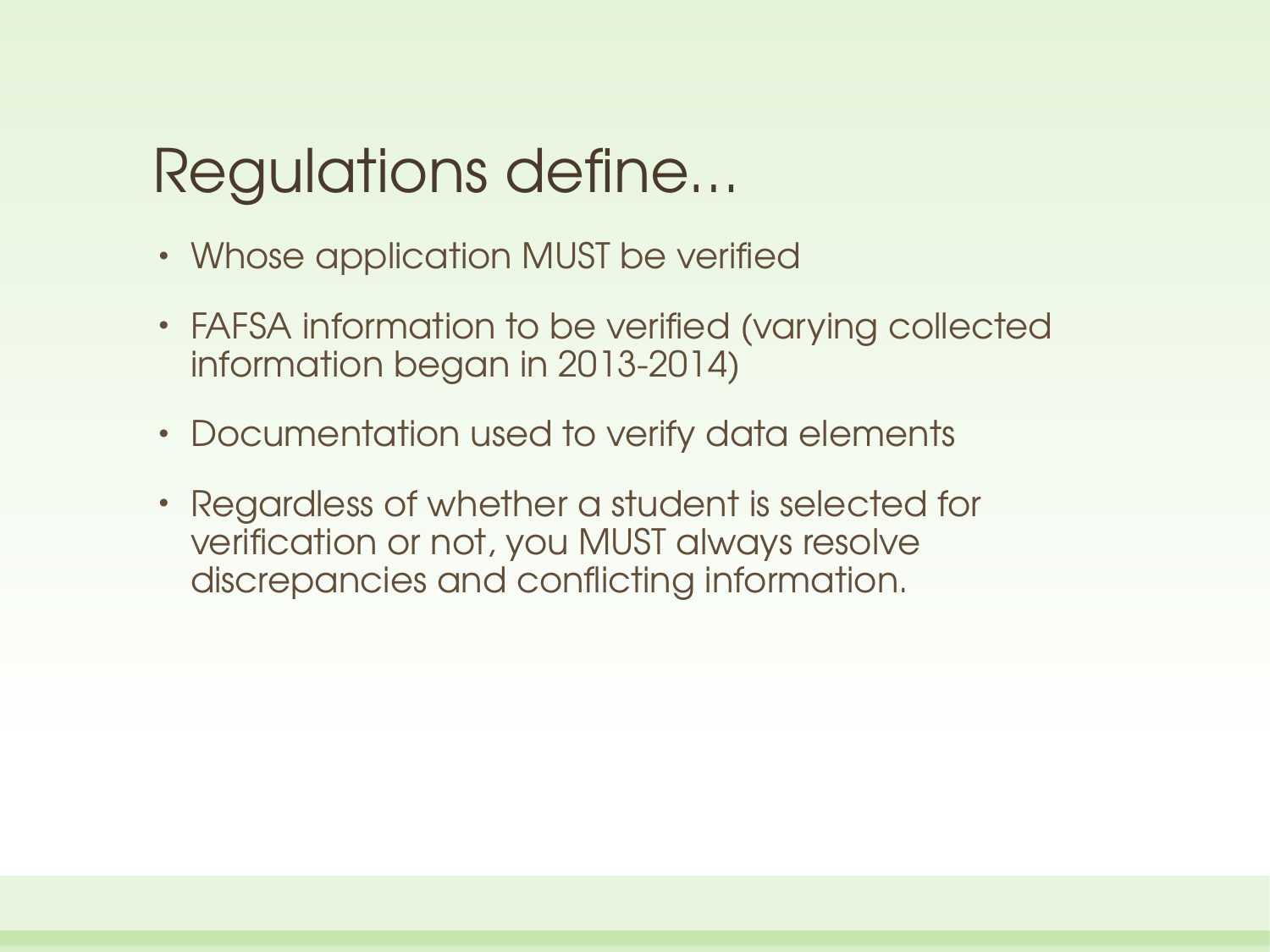

# Regulations define…
Whose application MUST be verified
FAFSA information to be verified (varying collected information began in 2013-2014)
Documentation used to verify data elements
Regardless of whether a student is selected for verification or not, you MUST always resolve discrepancies and conflicting information.